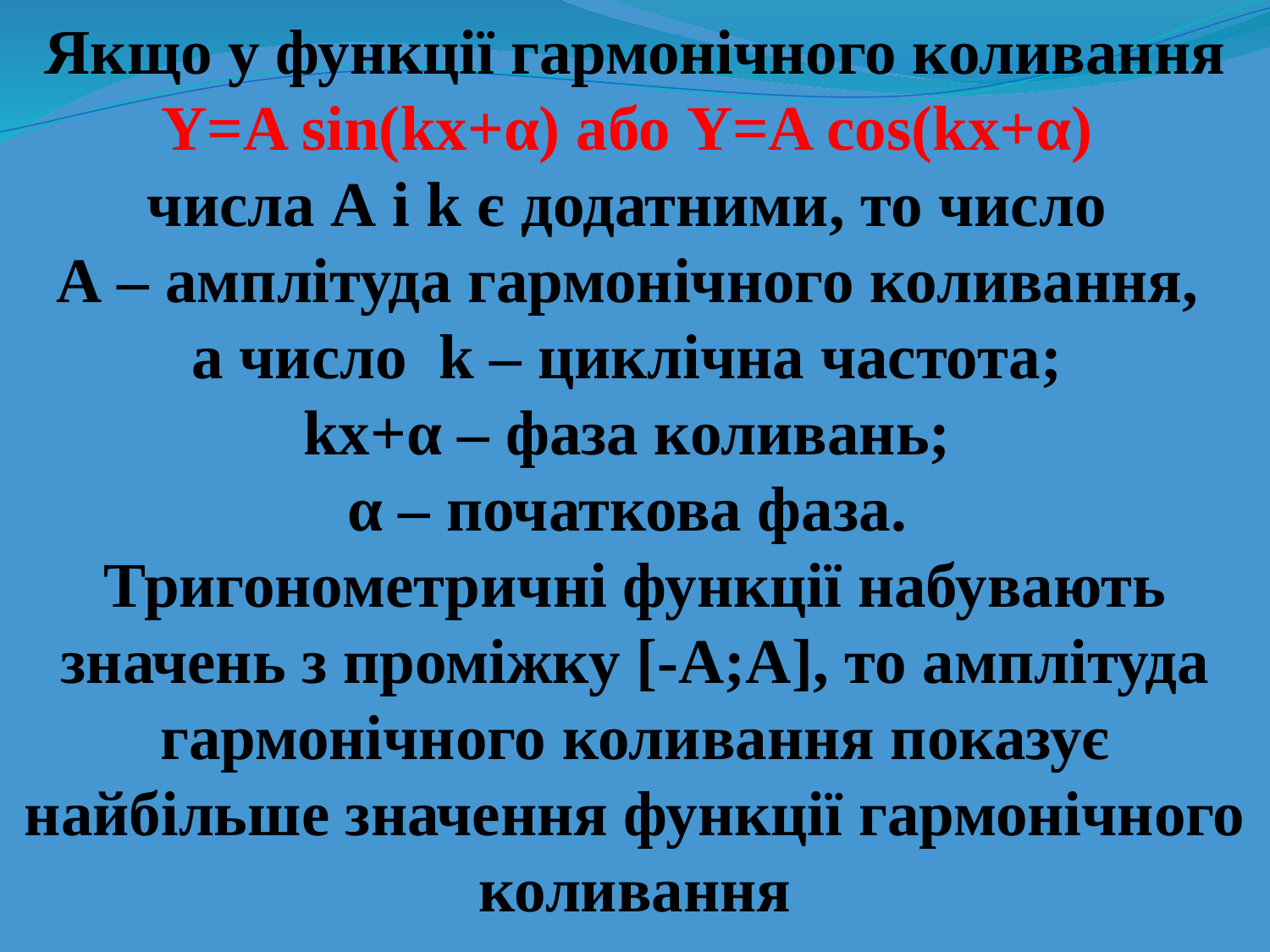

Якщо у функції гармонічного коливання Y=A sin(kx+α) або Y=A cos(kx+α)
числа А і k є додатними, то число
А – амплітуда гармонічного коливання,
а число  k – циклічна частота;
kx+α – фаза коливань;
α – початкова фаза.
Тригонометричні функції набувають значень з проміжку [-A;A], то амплітуда гармонічного коливання показує найбільше значення функції гармонічного коливання